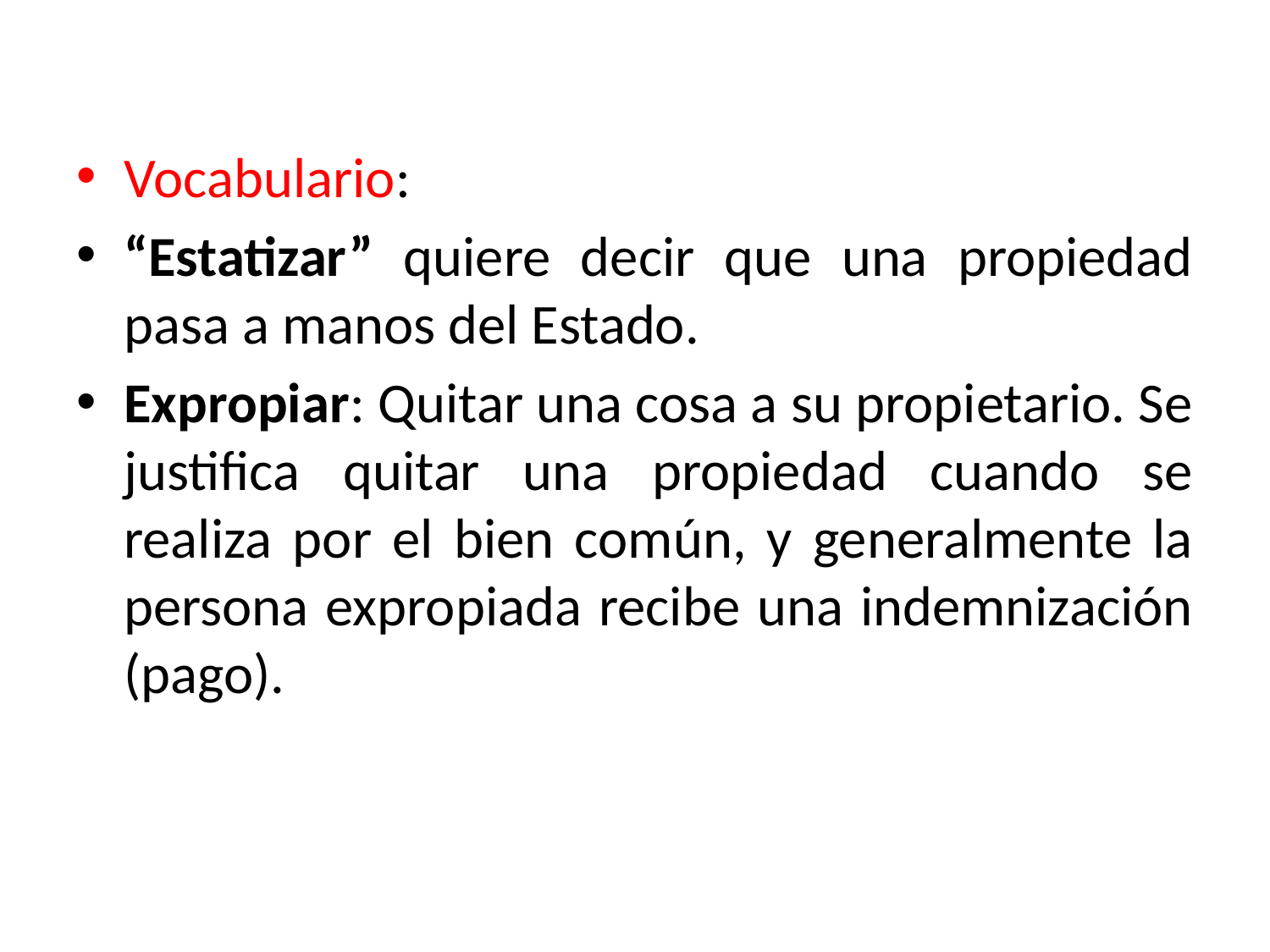

Vocabulario:
“Estatizar” quiere decir que una propiedad pasa a manos del Estado.
Expropiar: Quitar una cosa a su propietario. Se justifica quitar una propiedad cuando se realiza por el bien común, y generalmente la persona expropiada recibe una indemnización (pago).